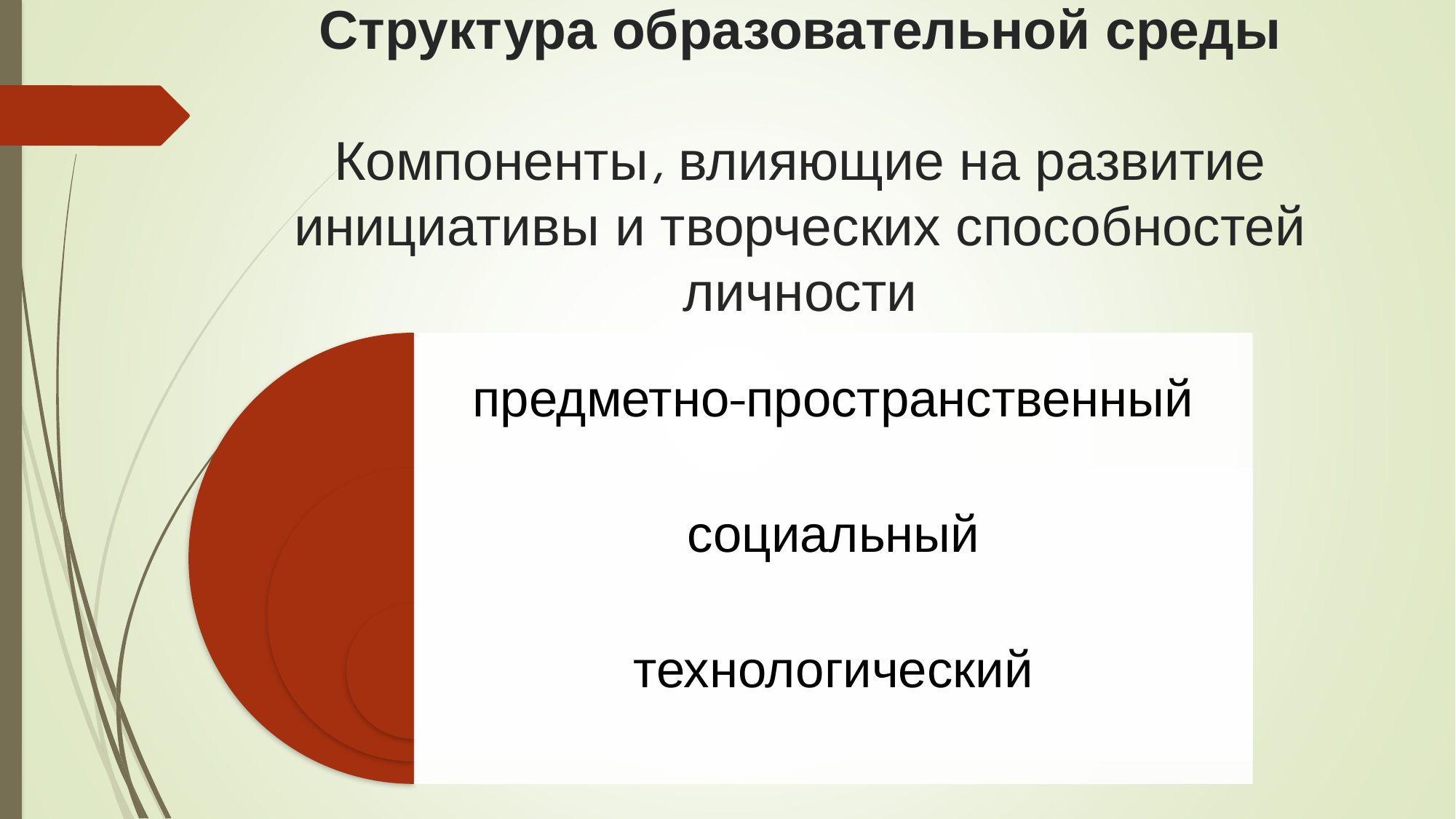

# Структура образовательной среды Компоненты, влияющие на развитие инициативы и творческих способностей личности
предметно-пространственный
социальный
технологический